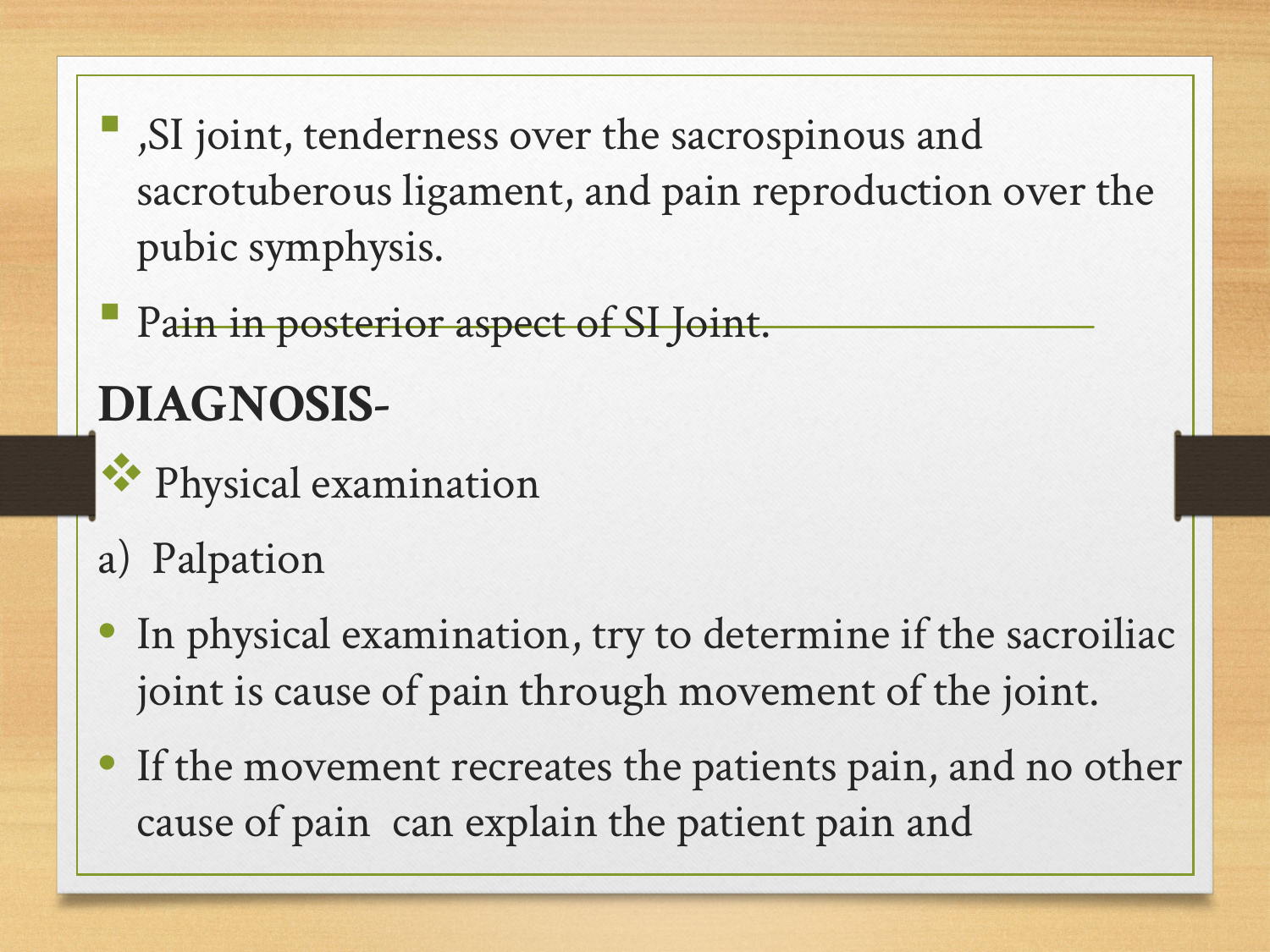

,SI joint, tenderness over the sacrospinous and sacrotuberous ligament, and pain reproduction over the pubic symphysis.
Pain in posterior aspect of SI Joint.
DIAGNOSIS-
 Physical examination
a)  Palpation
In physical examination, try to determine if the sacroiliac joint is cause of pain through movement of the joint.
If the movement recreates the patients pain, and no other cause of pain  can explain the patient pain and